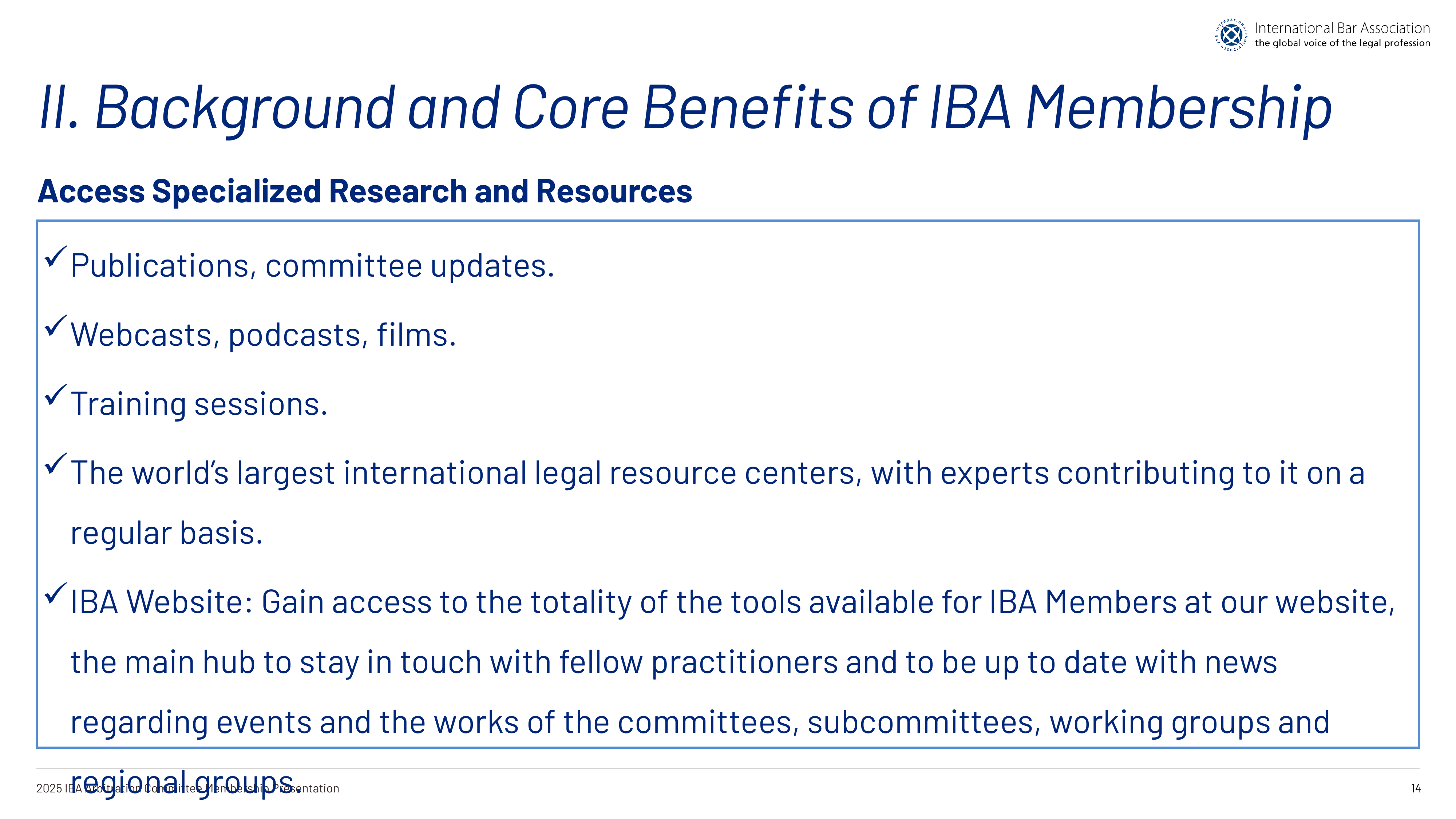

# II. Background and Core Benefits of IBA Membership
Access Specialized Research and Resources
Publications, committee updates.
Webcasts, podcasts, films.
Training sessions.
The world’s largest international legal resource centers, with experts contributing to it on a regular basis.
IBA Website: Gain access to the totality of the tools available for IBA Members at our website, the main hub to stay in touch with fellow practitioners and to be up to date with news regarding events and the works of the committees, subcommittees, working groups and regional groups.
2025 IBA Arbitration Committee Membership Presentation
14